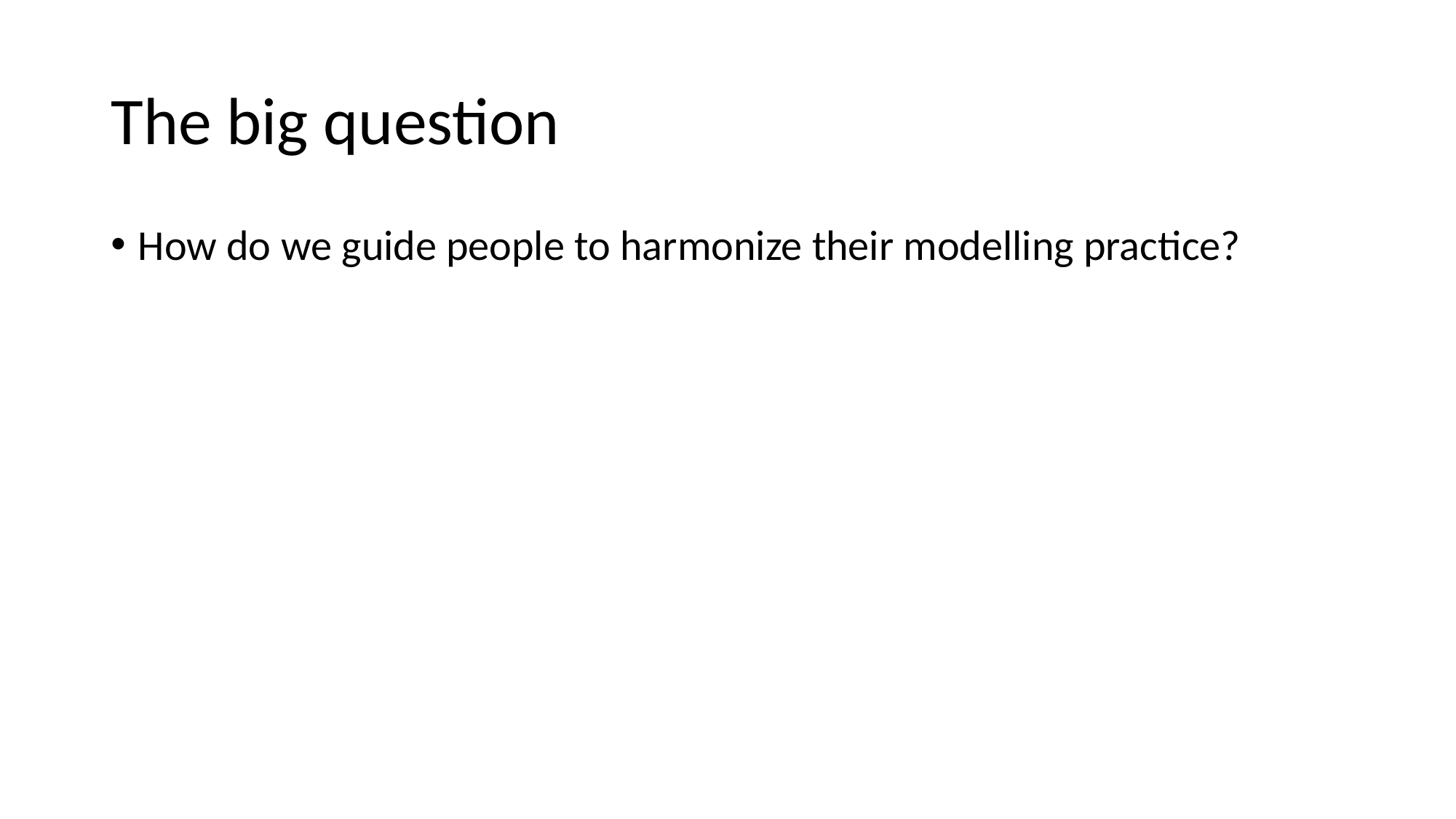

# The big question
How do we guide people to harmonize their modelling practice?